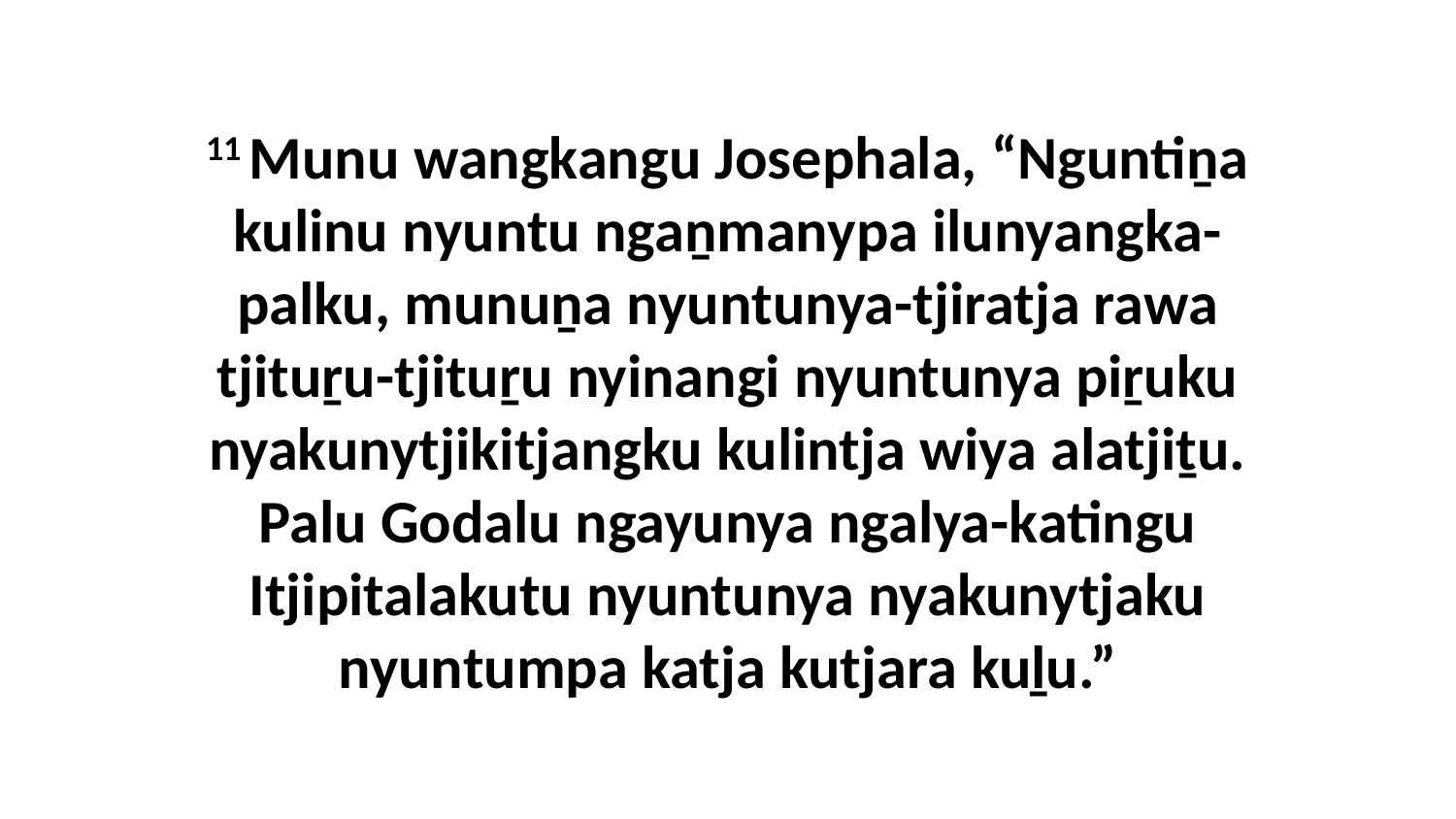

11 Munu wangkangu Josephala, “Nguntiṉa kulinu nyuntu ngaṉmanypa ilunyangka-palku, munuṉa nyuntunya-tjiratja rawa tjituṟu-tjituṟu nyinangi nyuntunya piṟuku nyakunytjikitjangku kulintja wiya alatjiṯu. Palu Godalu ngayunya ngalya-katingu Itjipitalakutu nyuntunya nyakunytjaku nyuntumpa katja kutjara kuḻu.”